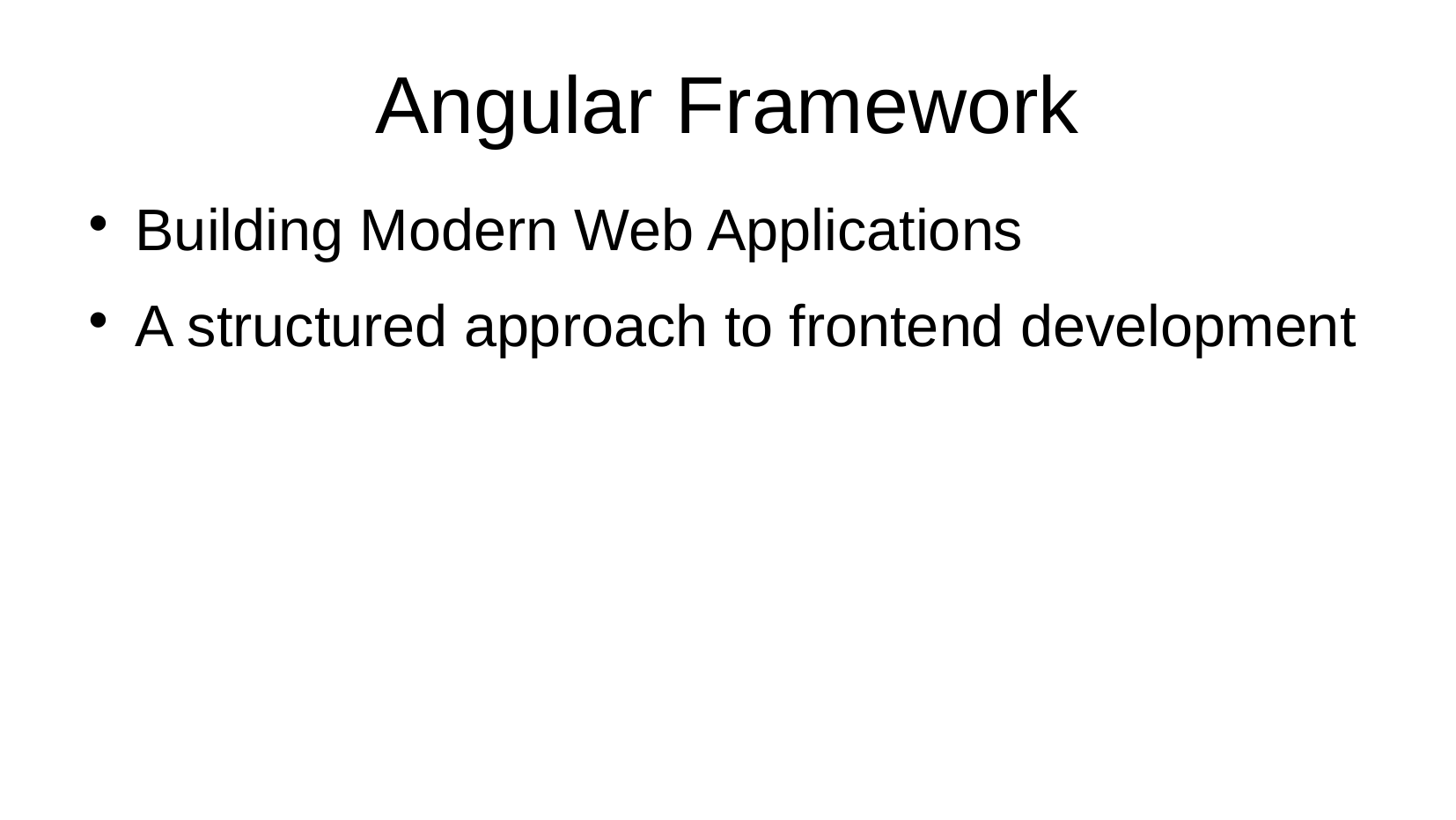

# Angular Framework
Building Modern Web Applications
A structured approach to frontend development